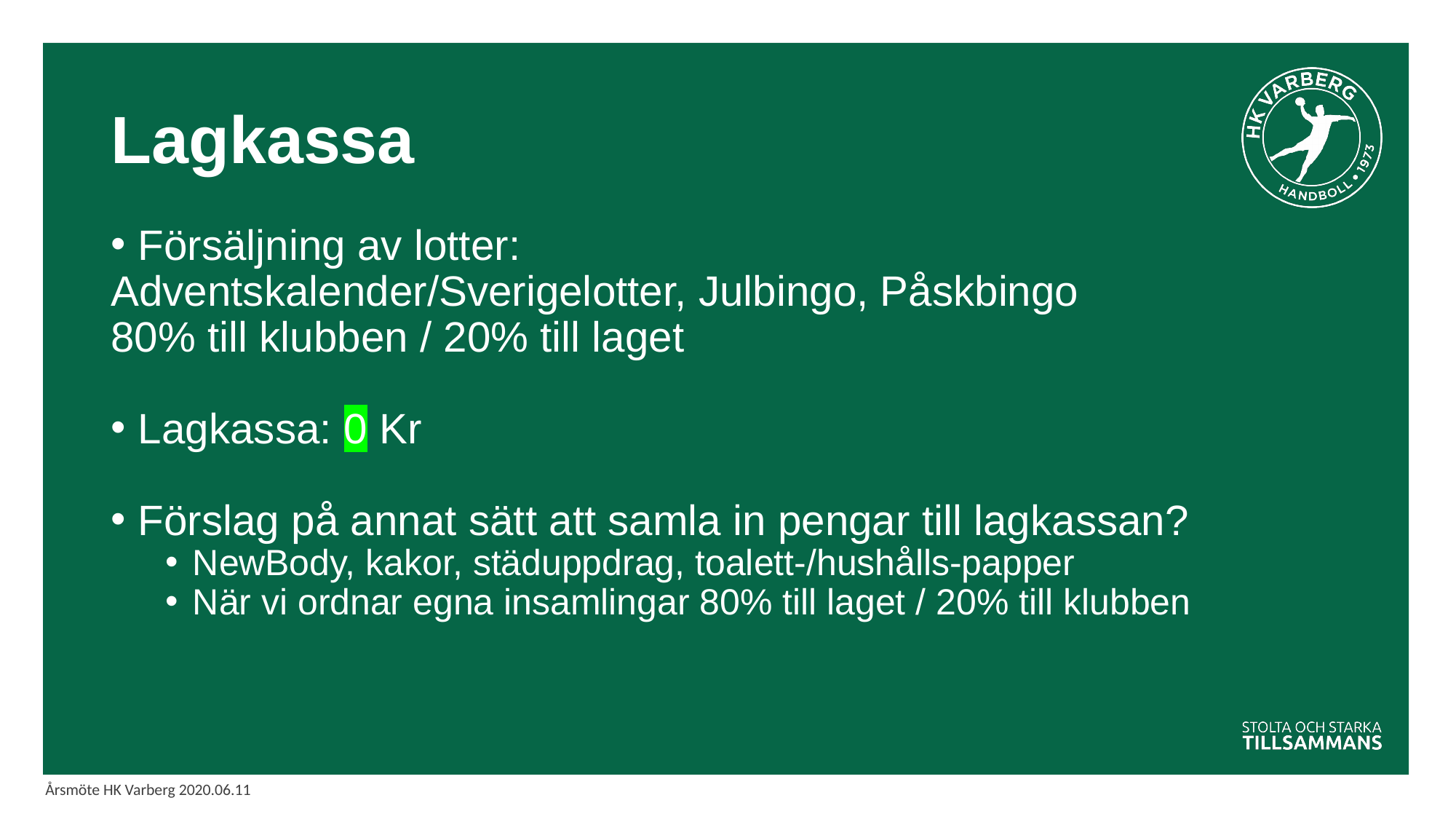

# Lagkassa
Försäljning av lotter:
Adventskalender/Sverigelotter, Julbingo, Påskbingo
80% till klubben / 20% till laget

Lagkassa: 0 Kr

Förslag på annat sätt att samla in pengar till lagkassan?
NewBody, kakor, städuppdrag, toalett-/hushålls-papper
När vi ordnar egna insamlingar 80% till laget / 20% till klubben